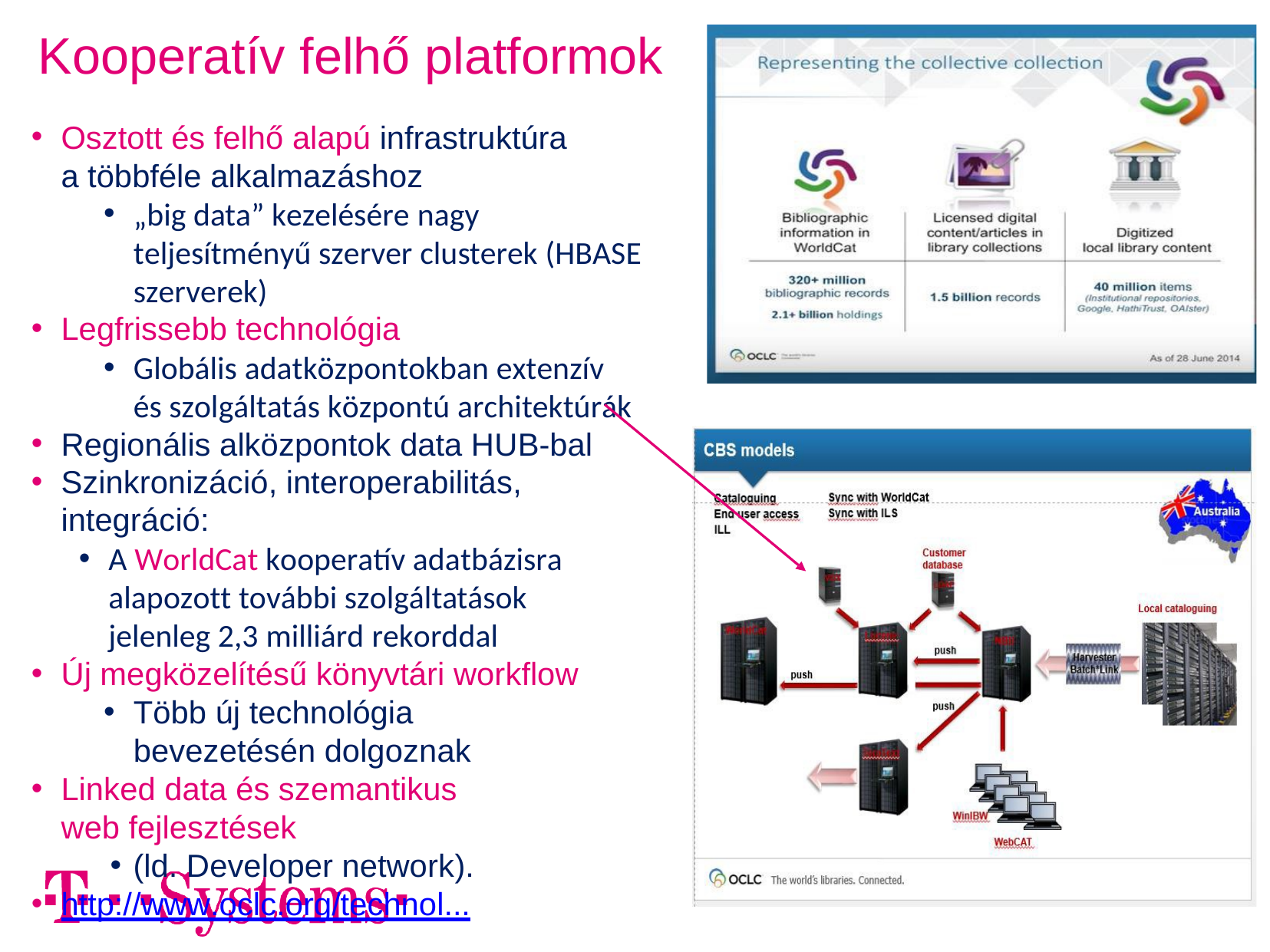

# Kooperatív felhő platformok

Osztott és felhő alapú infrastruktúra a többféle alkalmazáshoz
„big data” kezelésére nagy teljesítményű szerver clusterek (HBASE szerverek)
Legfrissebb technológia
Globális adatközpontokban extenzív és szolgáltatás központú architektúrák
Regionális alközpontok data HUB-bal
Szinkronizáció, interoperabilitás, integráció:
A WorldCat kooperatív adatbázisra alapozott további szolgáltatások jelenleg 2,3 milliárd rekorddal
Új megközelítésű könyvtári workflow
Több új technológia bevezetésén dolgoznak
Linked data és szemantikus web fejlesztések
(ld. Developer network).
http://www.oclc.org/technol...

20	11/25/2018